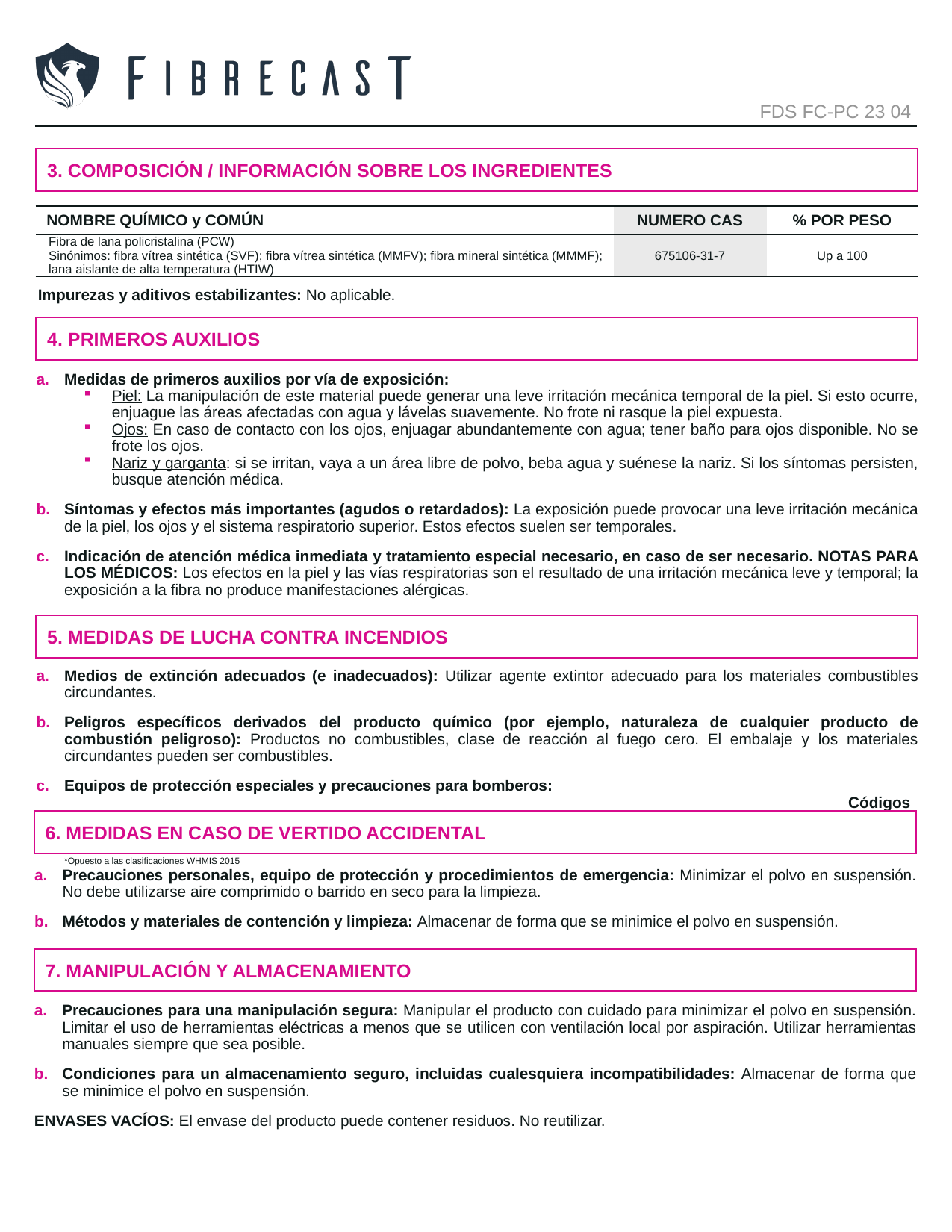

FDS FC-PC 23 04

3. COMPOSICIÓN / INFORMACIÓN SOBRE LOS INGREDIENTES
| NOMBRE QUÍMICO y COMÚN | NUMERO CAS | % POR PESO |
| --- | --- | --- |
| Fibra de lana policristalina (PCW) Sinónimos: fibra vítrea sintética (SVF); fibra vítrea sintética (MMFV); fibra mineral sintética (MMMF); lana aislante de alta temperatura (HTIW) | 675106-31-7 | Up a 100 |
Impurezas y aditivos estabilizantes: No aplicable.
4. PRIMEROS AUXILIOS
Medidas de primeros auxilios por vía de exposición:
Piel: La manipulación de este material puede generar una leve irritación mecánica temporal de la piel. Si esto ocurre, enjuague las áreas afectadas con agua y lávelas suavemente. No frote ni rasque la piel expuesta.
Ojos: En caso de contacto con los ojos, enjuagar abundantemente con agua; tener baño para ojos disponible. No se frote los ojos.
Nariz y garganta: si se irritan, vaya a un área libre de polvo, beba agua y suénese la nariz. Si los síntomas persisten, busque atención médica.
Síntomas y efectos más importantes (agudos o retardados): La exposición puede provocar una leve irritación mecánica de la piel, los ojos y el sistema respiratorio superior. Estos efectos suelen ser temporales.
Indicación de atención médica inmediata y tratamiento especial necesario, en caso de ser necesario. NOTAS PARA LOS MÉDICOS: Los efectos en la piel y las vías respiratorias son el resultado de una irritación mecánica leve y temporal; la exposición a la fibra no produce manifestaciones alérgicas.

5. MEDIDAS DE LUCHA CONTRA INCENDIOS
Medios de extinción adecuados (e inadecuados): Utilizar agente extintor adecuado para los materiales combustibles circundantes.
Peligros específicos derivados del producto químico (por ejemplo, naturaleza de cualquier producto de combustión peligroso): Productos no combustibles, clase de reacción al fuego cero. El embalaje y los materiales circundantes pueden ser combustibles.
Equipos de protección especiales y precauciones para bomberos:		 									Códigos NFPA:*		Inflamabilidad: 0 		Salud: 1 		Reactividad: 0 		Especial: 0
*Opuesto a las clasificaciones WHMIS 2015
6. MEDIDAS EN CASO DE VERTIDO ACCIDENTAL
Precauciones personales, equipo de protección y procedimientos de emergencia: Minimizar el polvo en suspensión. No debe utilizarse aire comprimido o barrido en seco para la limpieza.
Métodos y materiales de contención y limpieza: Almacenar de forma que se minimice el polvo en suspensión.
7. MANIPULACIÓN Y ALMACENAMIENTO
Precauciones para una manipulación segura: Manipular el producto con cuidado para minimizar el polvo en suspensión. Limitar el uso de herramientas eléctricas a menos que se utilicen con ventilación local por aspiración. Utilizar herramientas manuales siempre que sea posible.
Condiciones para un almacenamiento seguro, incluidas cualesquiera incompatibilidades: Almacenar de forma que se minimice el polvo en suspensión.
ENVASES VACÍOS: El envase del producto puede contener residuos. No reutilizar.